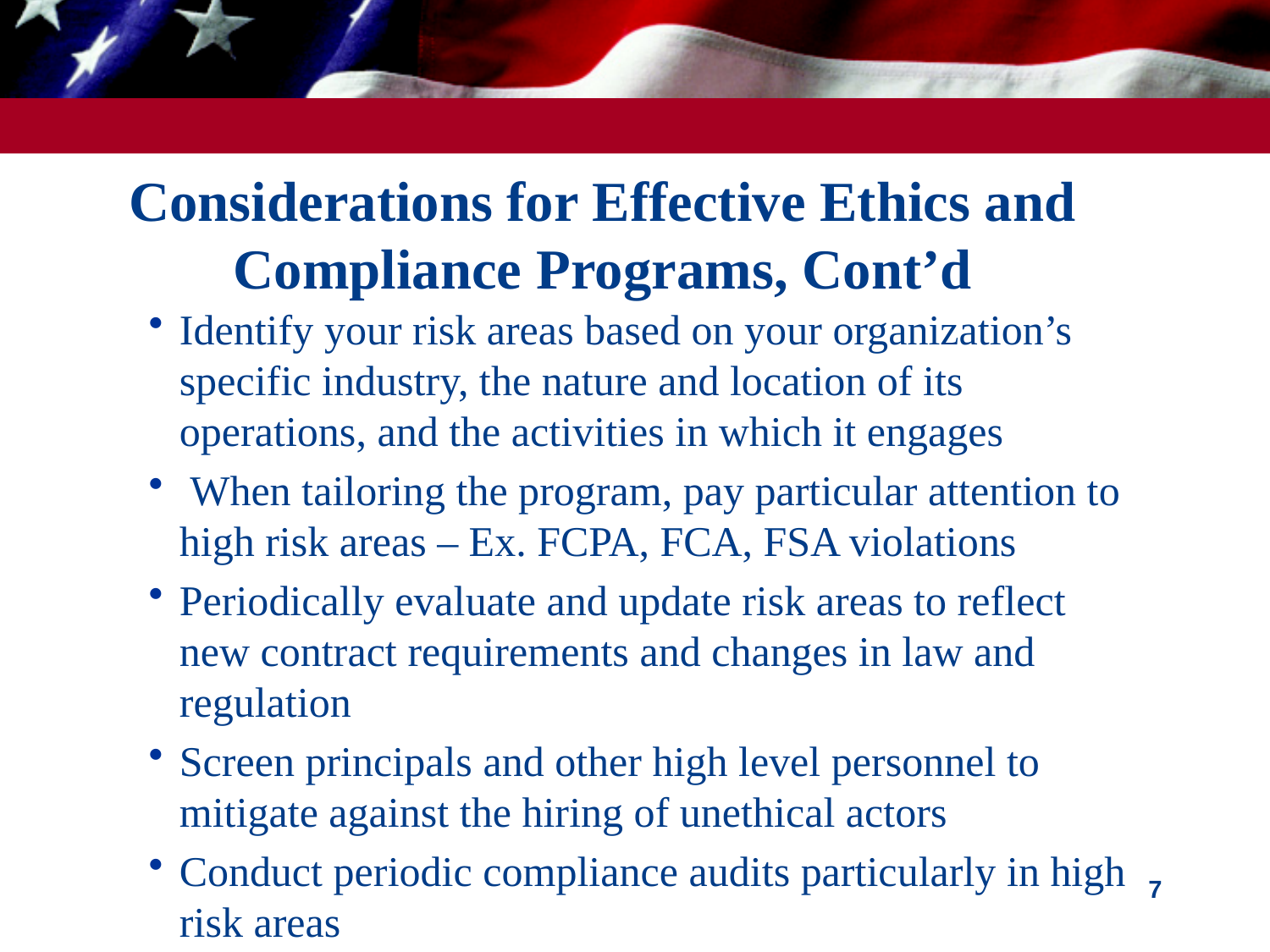

# Considerations for Effective Ethics and Compliance Programs, Cont’d
Identify your risk areas based on your organization’s specific industry, the nature and location of its operations, and the activities in which it engages
 When tailoring the program, pay particular attention to high risk areas – Ex. FCPA, FCA, FSA violations
Periodically evaluate and update risk areas to reflect new contract requirements and changes in law and regulation
Screen principals and other high level personnel to mitigate against the hiring of unethical actors
Conduct periodic compliance audits particularly in high risk areas

7